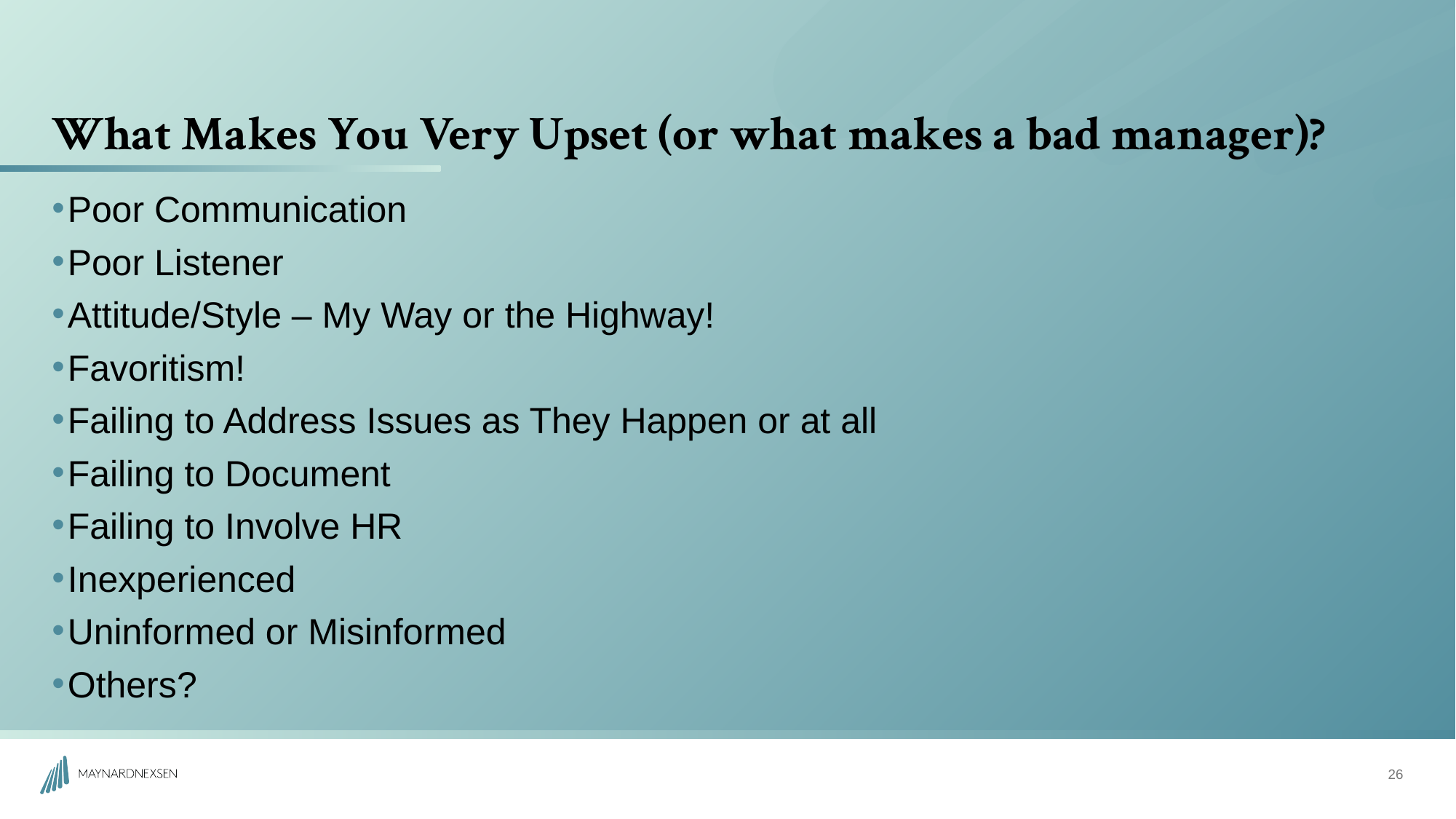

# What Makes You Very Upset (or what makes a bad manager)?
Poor Communication
Poor Listener
Attitude/Style – My Way or the Highway!
Favoritism!
Failing to Address Issues as They Happen or at all
Failing to Document
Failing to Involve HR
Inexperienced
Uninformed or Misinformed
Others?

26